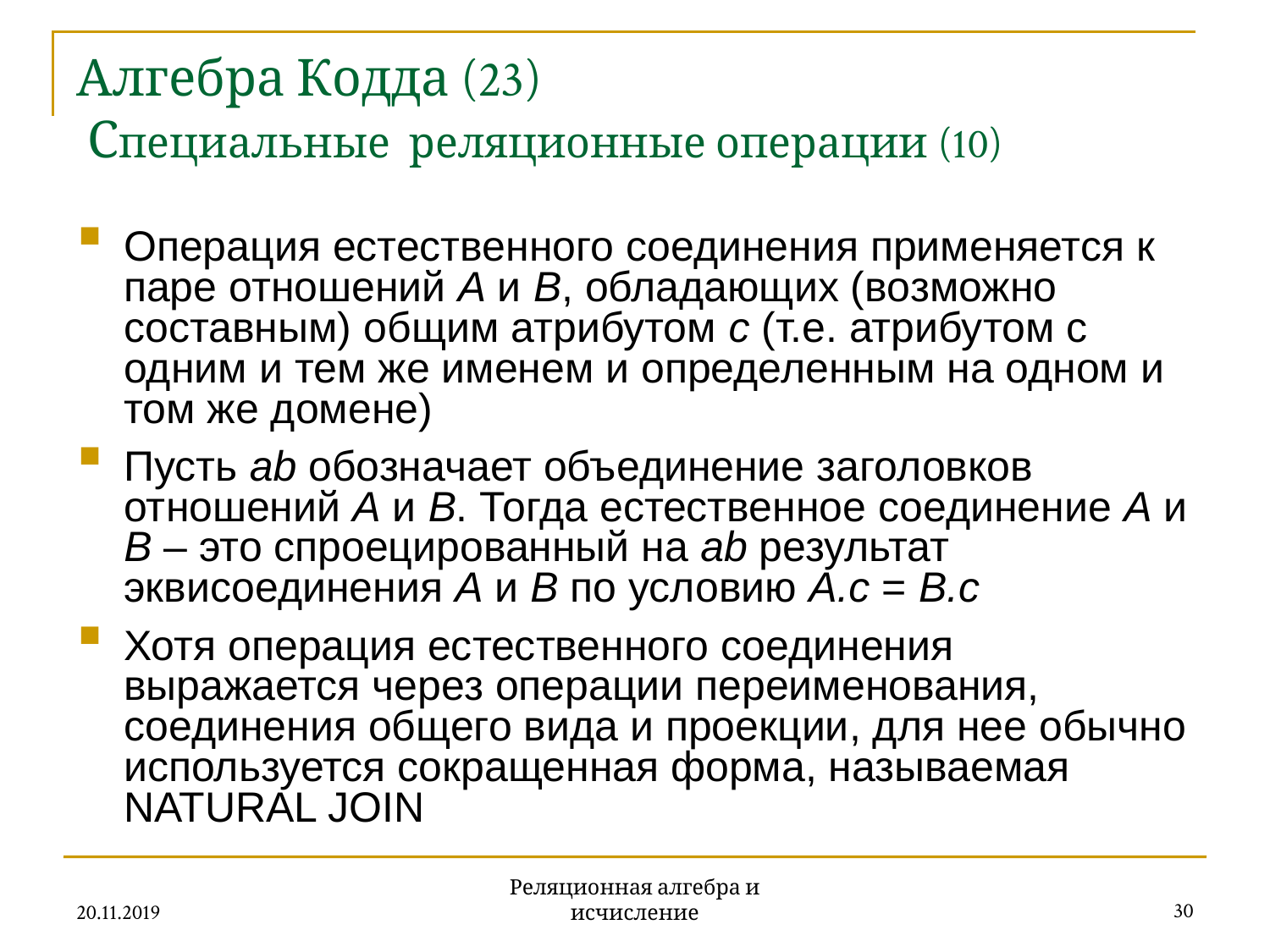

# Алгебра Кодда (23) Специальные  реляционные операции (10)
Операция естественного соединения применяется к паре отношений A и B, обладающих (возможно составным) общим атрибутом c (т.е. атрибутом с одним и тем же именем и определенным на одном и том же домене)
Пусть ab обозначает объединение заголовков отношений A и B. Тогда естественное соединение A и B – это спроецированный на ab результат эквисоединения A и B по условию A.c = B.c
Хотя операция естественного соединения выражается через операции переименования, соединения общего вида и проекции, для нее обычно используется сокращенная форма, называемая NATURAL JOIN
20.11.2019
30
Реляционная алгебра и исчисление